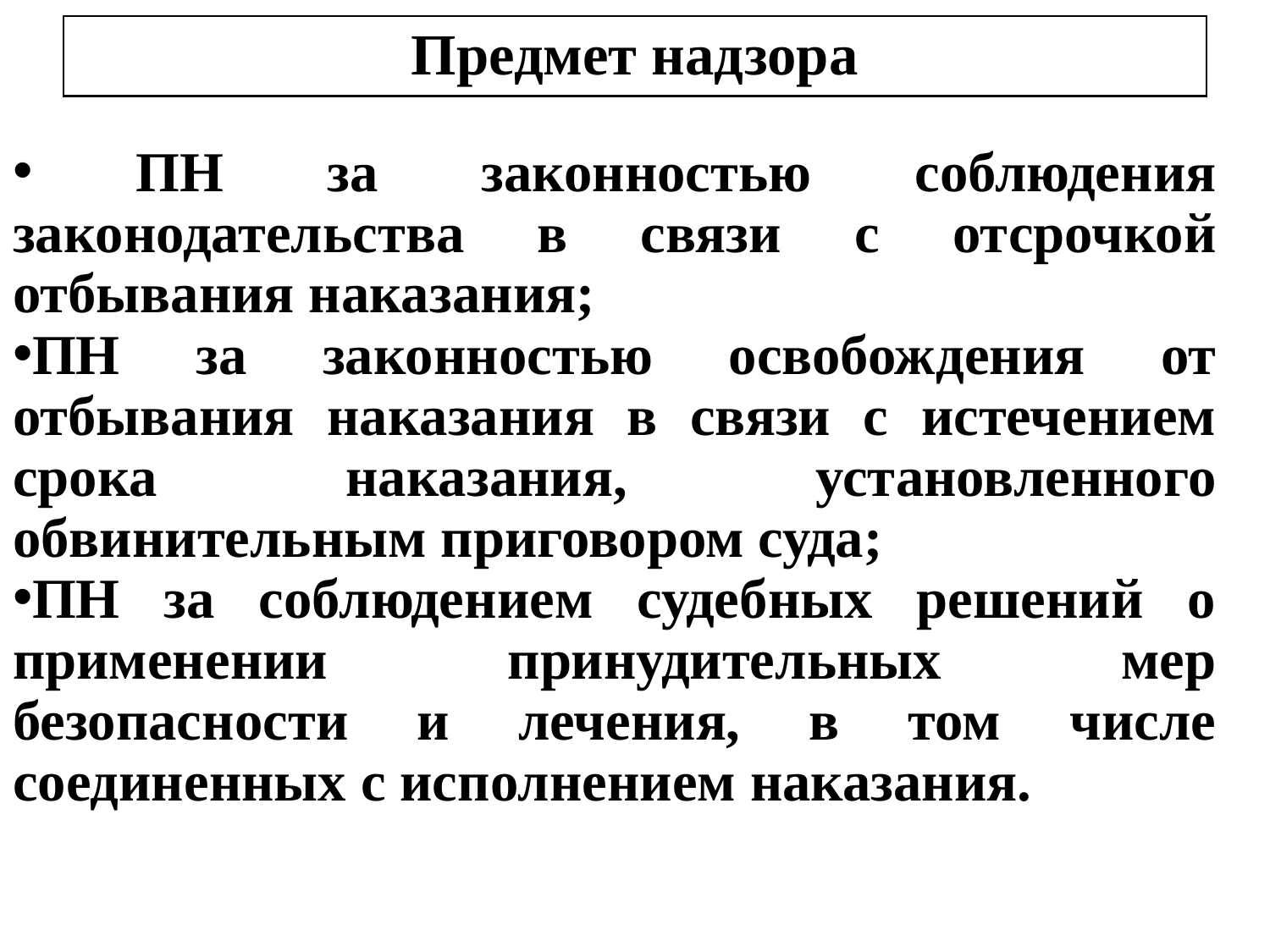

# Предмет надзора
 ПН за законностью соблюдения законодательства в связи с отсрочкой отбывания наказания;
ПН за законностью освобождения от отбывания наказания в связи с истечением срока наказания, установленного обвинительным приговором суда;
ПН за соблюдением судебных решений о применении принудительных мер безопасности и лечения, в том числе соединенных с исполнением наказания.